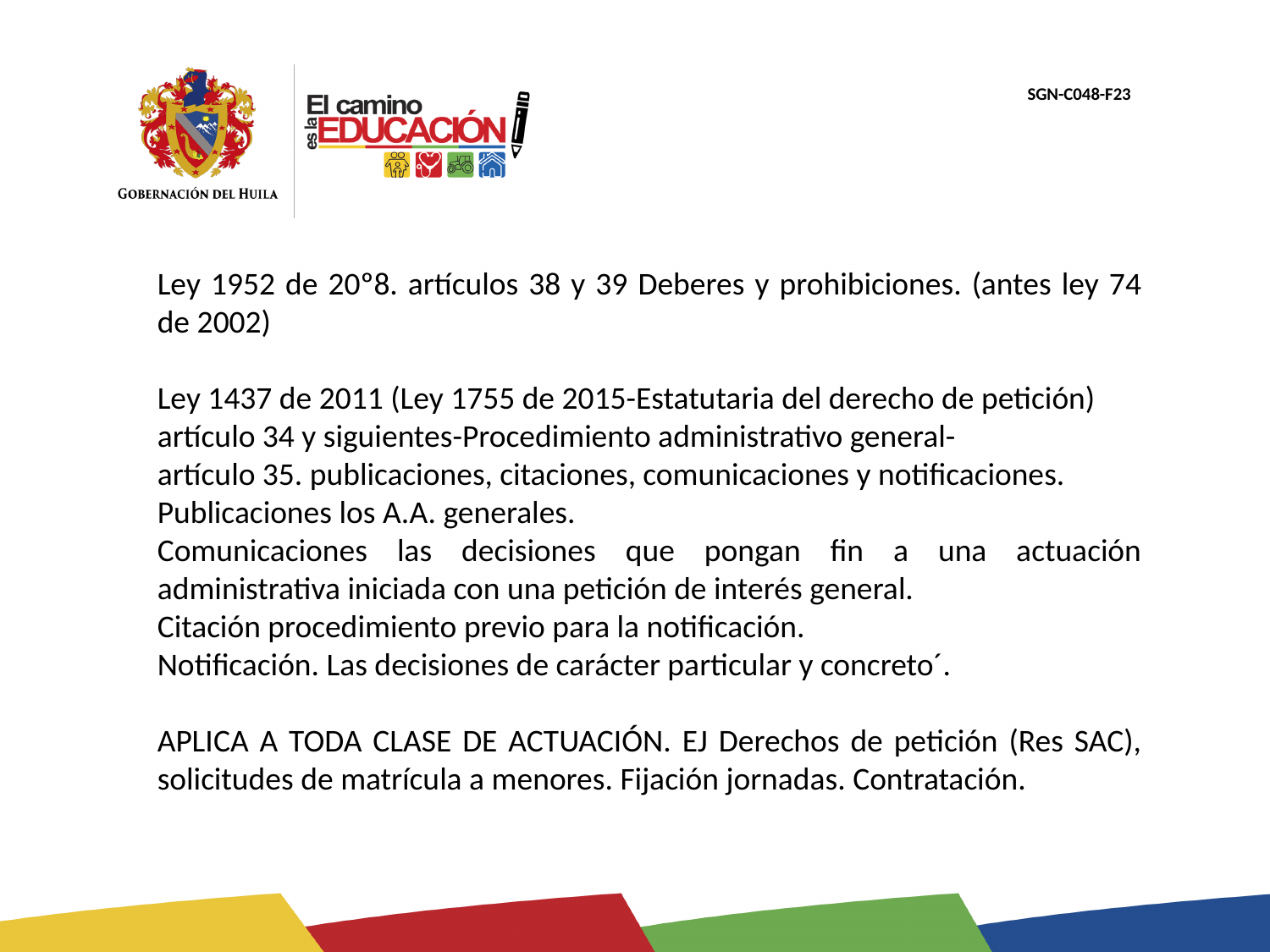

Ley 1952 de 20º8. artículos 38 y 39 Deberes y prohibiciones. (antes ley 74 de 2002)

Ley 1437 de 2011 (Ley 1755 de 2015-Estatutaria del derecho de petición)
artículo 34 y siguientes-Procedimiento administrativo general-
artículo 35. publicaciones, citaciones, comunicaciones y notificaciones.
Publicaciones los A.A. generales.
Comunicaciones las decisiones que pongan fin a una actuación administrativa iniciada con una petición de interés general.
Citación procedimiento previo para la notificación.
Notificación. Las decisiones de carácter particular y concreto´.

APLICA A TODA CLASE DE ACTUACIÓN. EJ Derechos de petición (Res SAC), solicitudes de matrícula a menores. Fijación jornadas. Contratación.